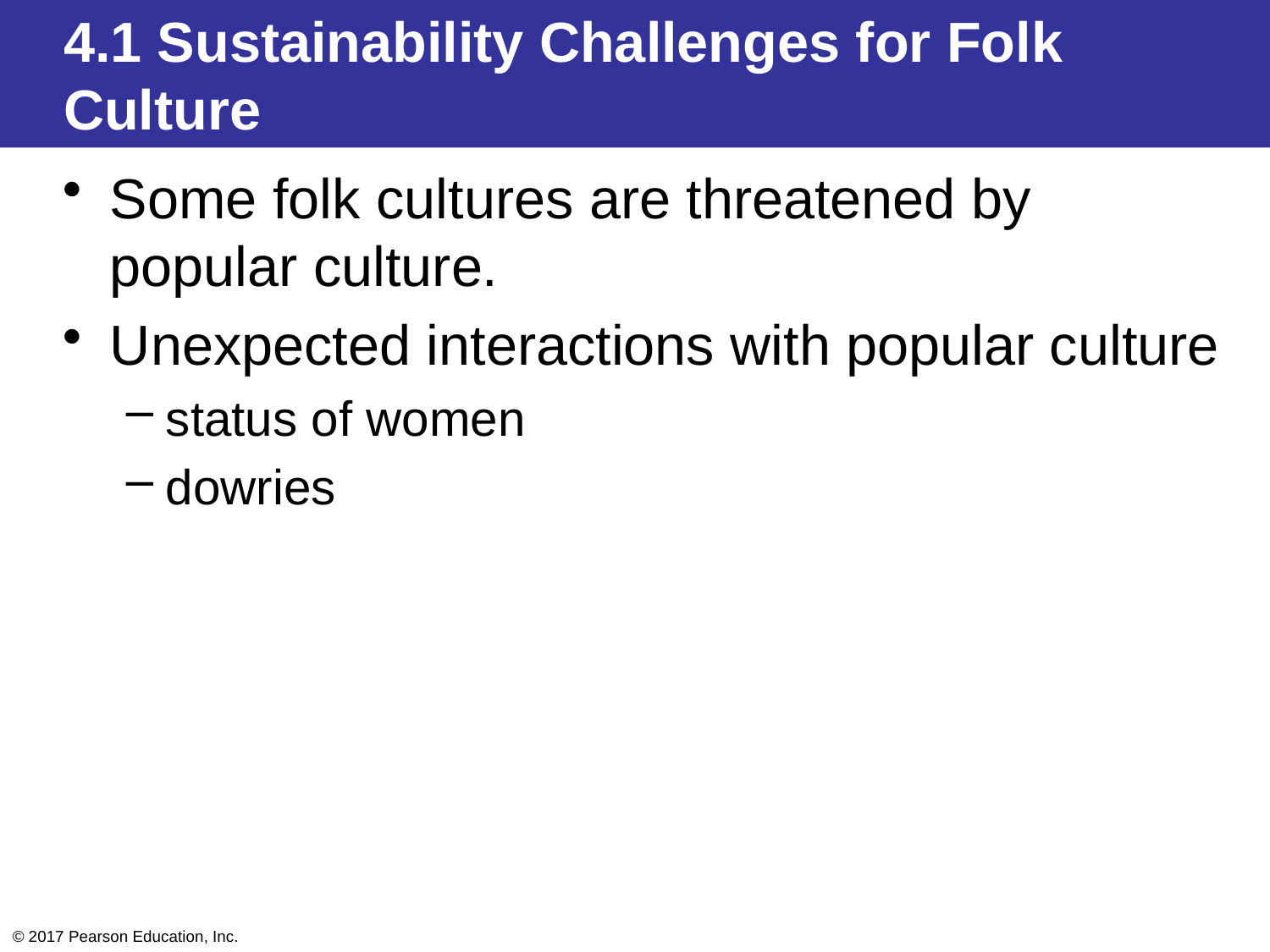

4.1 Sustainability Challenges for Folk Culture
Some folk cultures are threatened by
popular culture.
Unexpected interactions with popular culture
status of women
dowries